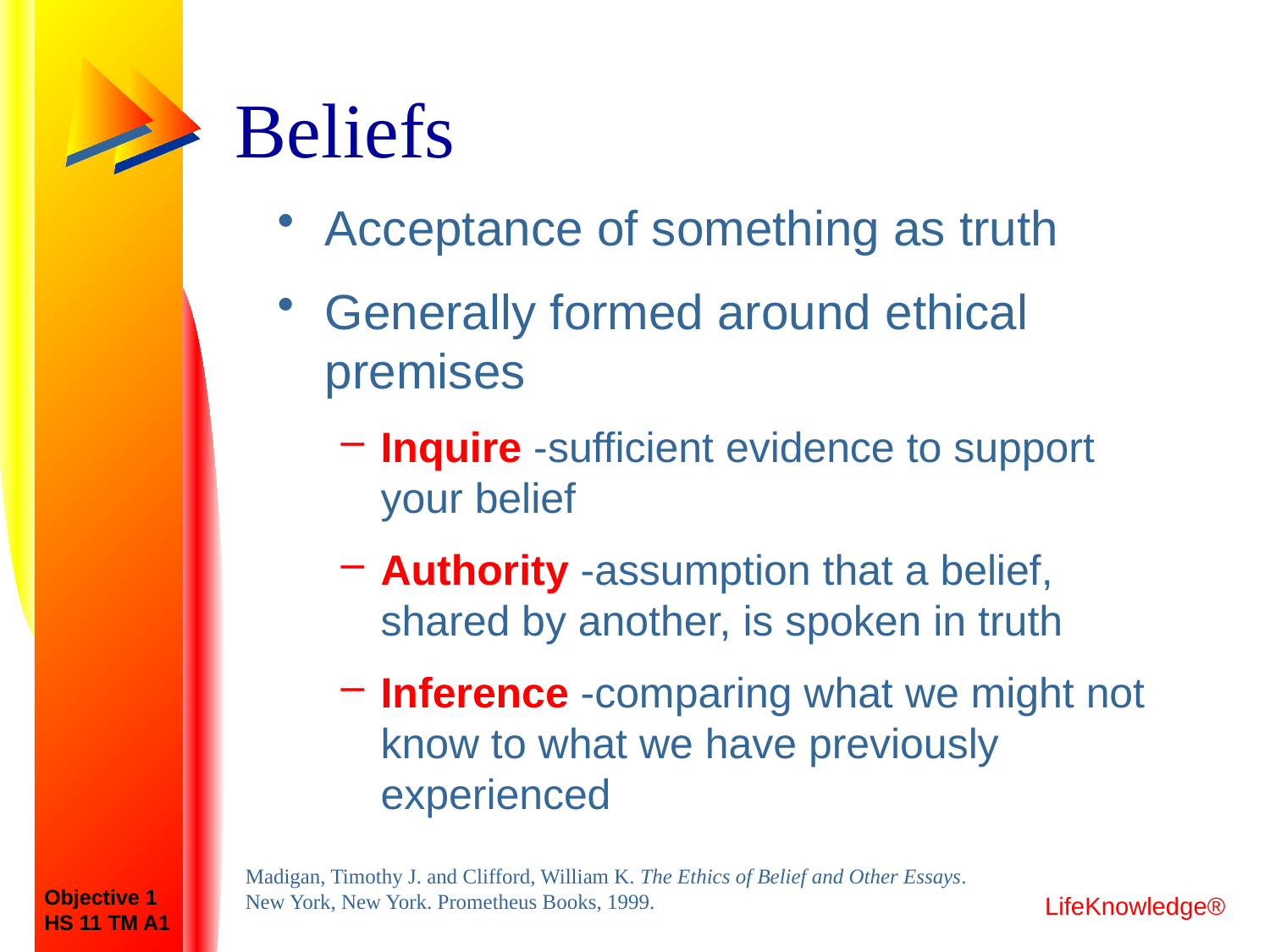

# Beliefs
Acceptance of something as truth
Generally formed around ethical premises
Inquire -sufficient evidence to support your belief
Authority -assumption that a belief, shared by another, is spoken in truth
Inference -comparing what we might not know to what we have previously experienced
Madigan, Timothy J. and Clifford, William K. The Ethics of Belief and Other Essays. New York, New York. Prometheus Books, 1999.
Objective 1
HS 11 TM A1
LifeKnowledge®